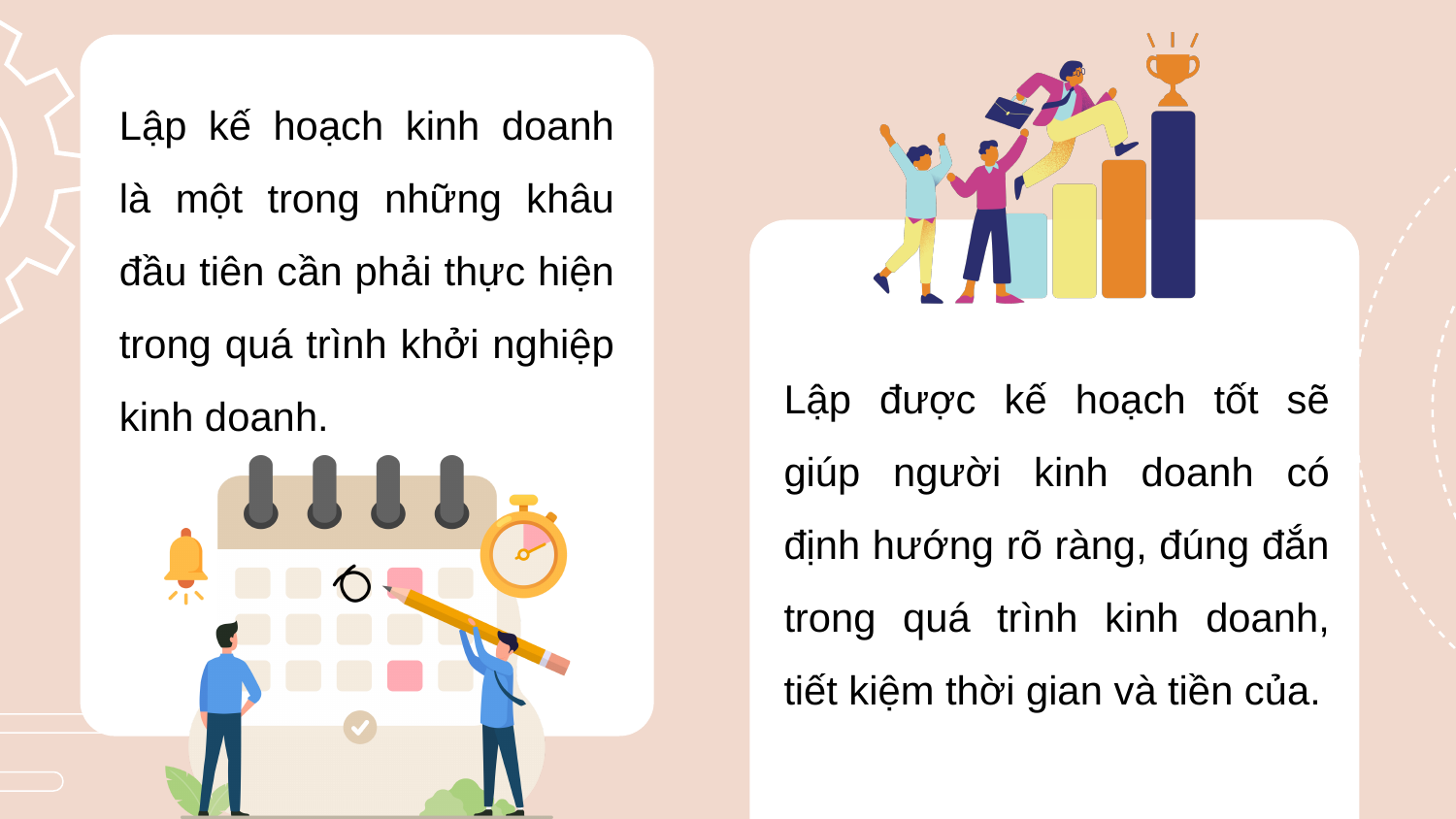

Lập được kế hoạch tốt sẽ giúp người kinh doanh có định hướng rõ ràng, đúng đắn trong quá trình kinh doanh, tiết kiệm thời gian và tiền của.

Lập kế hoạch kinh doanh là một trong những khâu đầu tiên cần phải thực hiện trong quá trình khởi nghiệp kinh doanh.